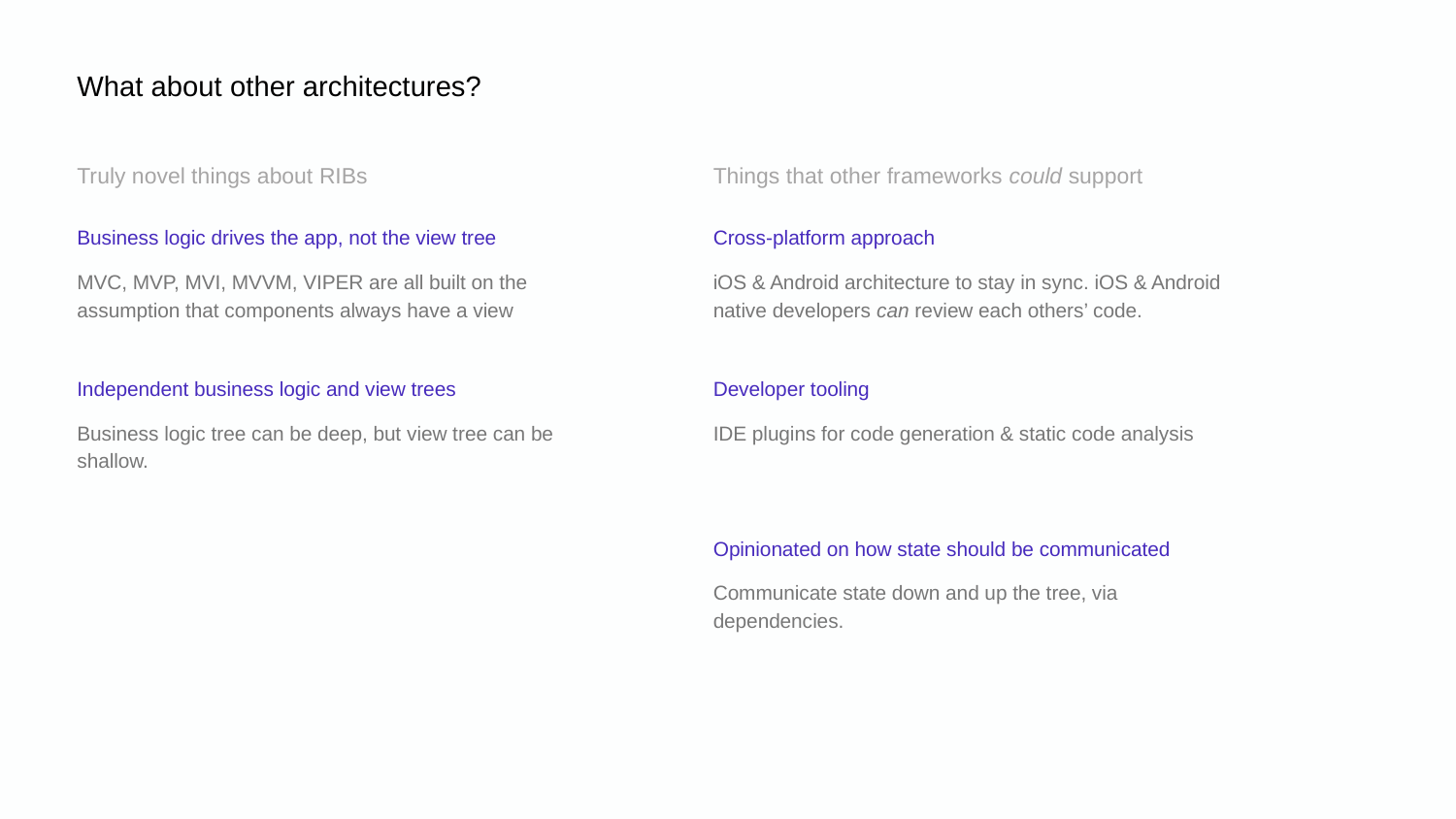

What about other architectures?

Truly novel things about RIBs
Things that other frameworks could support
Business logic drives the app, not the view tree
MVC, MVP, MVI, MVVM, VIPER are all built on the assumption that components always have a view
Cross-platform approach
iOS & Android architecture to stay in sync. iOS & Android native developers can review each others’ code.
Independent business logic and view trees
Business logic tree can be deep, but view tree can be shallow.
Developer tooling
IDE plugins for code generation & static code analysis
Opinionated on how state should be communicated
Communicate state down and up the tree, via dependencies.